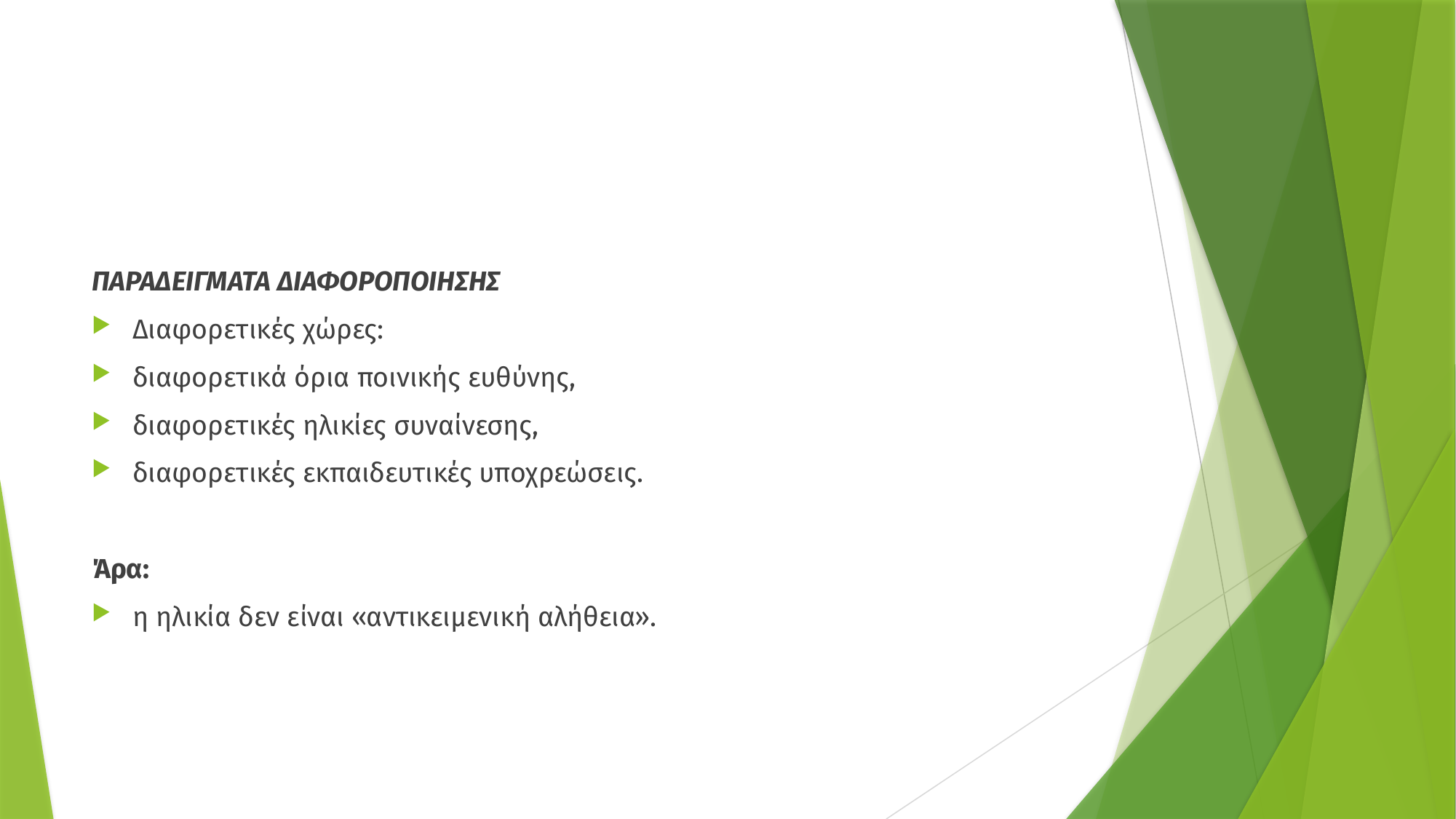

ΠΑΡΑΔΕΙΓΜΑΤΑ ΔΙΑΦΟΡΟΠΟΙΗΣΗΣ
Διαφορετικές χώρες:
διαφορετικά όρια ποινικής ευθύνης,
διαφορετικές ηλικίες συναίνεσης,
διαφορετικές εκπαιδευτικές υποχρεώσεις.

Άρα:
η ηλικία δεν είναι «αντικειμενική αλήθεια».